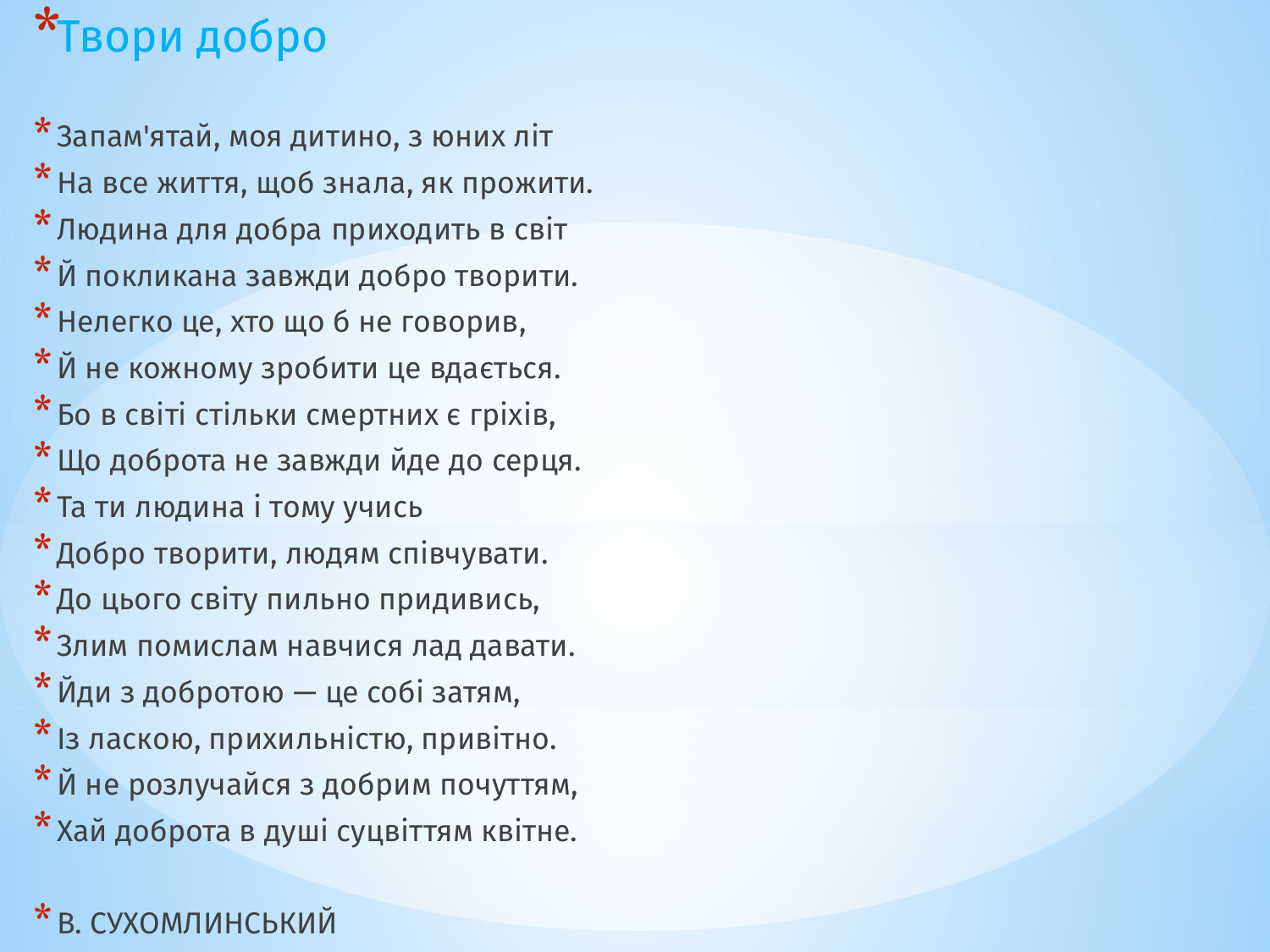

Твори добро

Запам'ятай, моя дитино, з юних літ
На все життя, щоб знала, як прожити.
Людина для добра приходить в світ
Й покликана завжди добро творити.
Нелегко це, хто що б не говорив,
Й не кожному зробити це вдається.
Бо в світі стільки смертних є гріхів,
Що доброта не завжди йде до серця.
Та ти людина і тому учись
Добро творити, людям співчувати.
До цього світу пильно придивись,
Злим помислам навчися лад давати.
Йди з добротою — це собі затям,
Із ласкою, прихильністю, привітно.
Й не розлучайся з добрим почуттям,
Хай доброта в душі суцвіттям квітне.

В. СУХОМЛИНСЬКИЙ